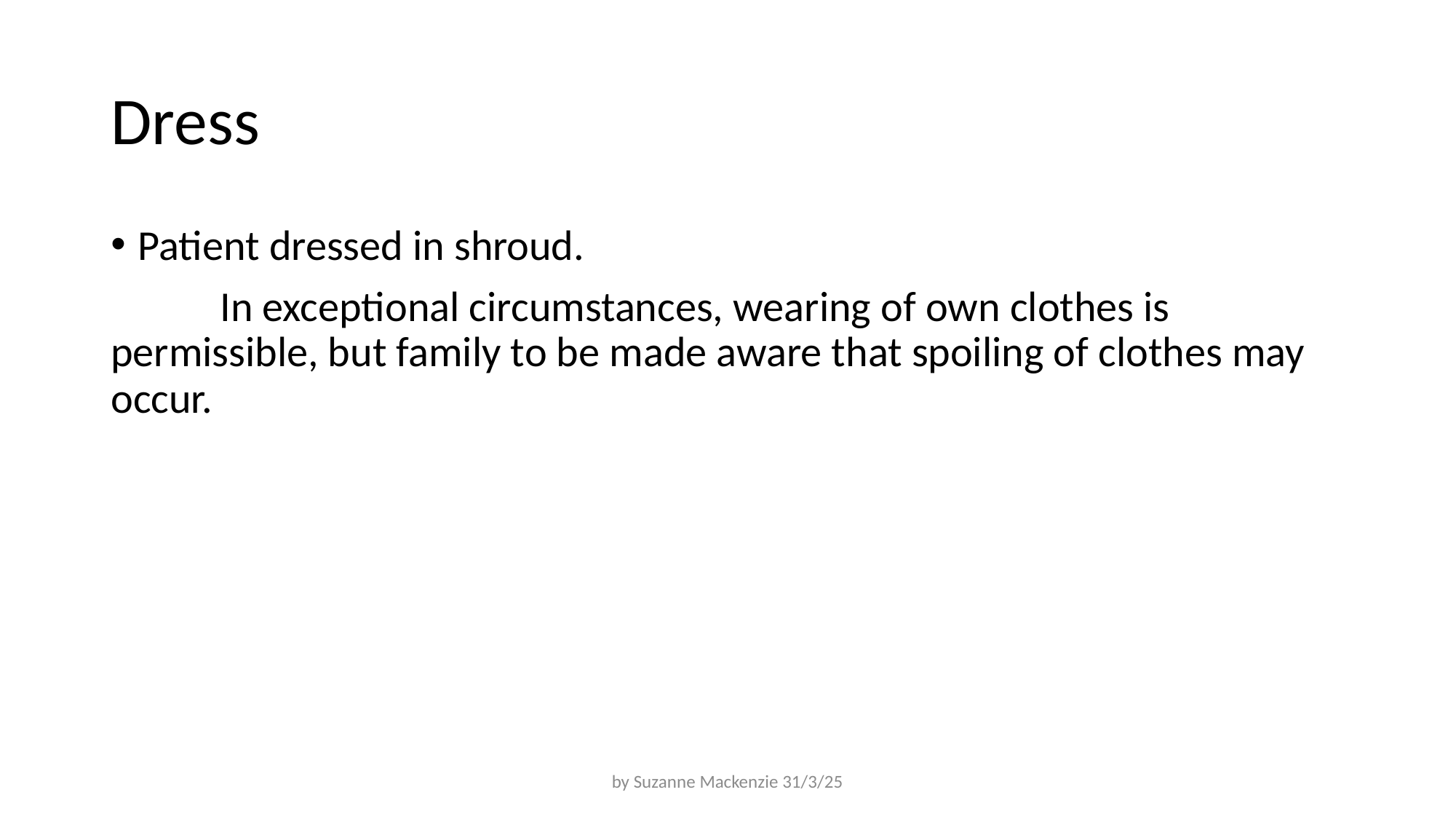

# Dress
Patient dressed in shroud.
	In exceptional circumstances, wearing of own clothes is permissible, but family to be made aware that spoiling of clothes may occur.

by Suzanne Mackenzie 31/3/25